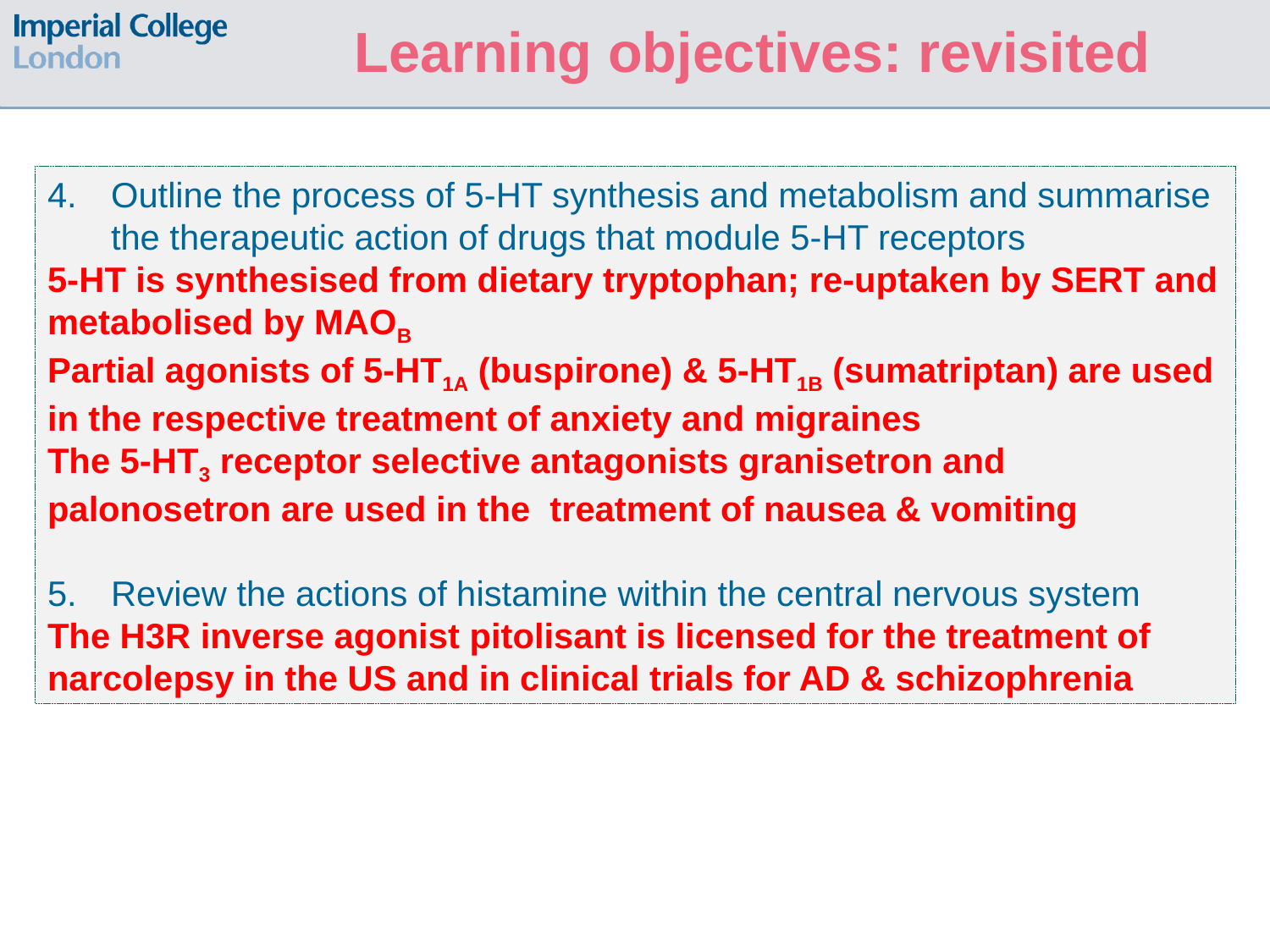

Learning objectives: revisited
Outline the process of 5-HT synthesis and metabolism and summarise the therapeutic action of drugs that module 5-HT receptors
5-HT is synthesised from dietary tryptophan; re-uptaken by SERT and metabolised by MAOB
Partial agonists of 5-HT1A (buspirone) & 5-HT1B (sumatriptan) are used in the respective treatment of anxiety and migraines
The 5-HT3 receptor selective antagonists granisetron and palonosetron are used in the  treatment of nausea & vomiting

Review the actions of histamine within the central nervous system
The H3R inverse agonist pitolisant is licensed for the treatment of narcolepsy in the US and in clinical trials for AD & schizophrenia